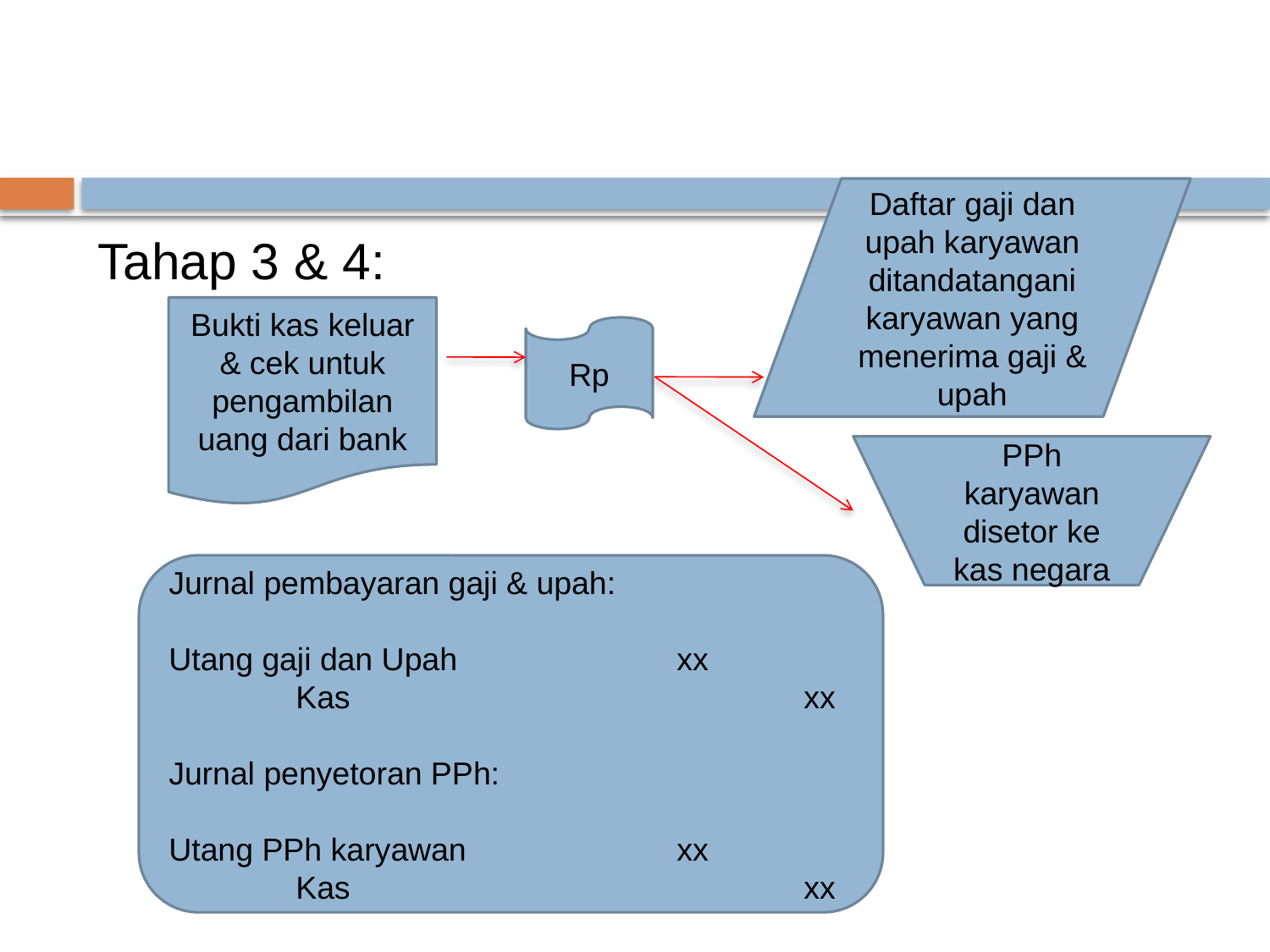

Daftar gaji dan upah karyawan ditandatangani karyawan yang menerima gaji & upah
Tahap 3 & 4:

Bukti kas keluar & cek untuk pengambilan uang dari bank
Rp
PPh karyawan disetor ke kas negara
Jurnal pembayaran gaji & upah:

Utang gaji dan Upah		xx
	Kas				xx

Jurnal penyetoran PPh:

Utang PPh karyawan		xx
	Kas				xx